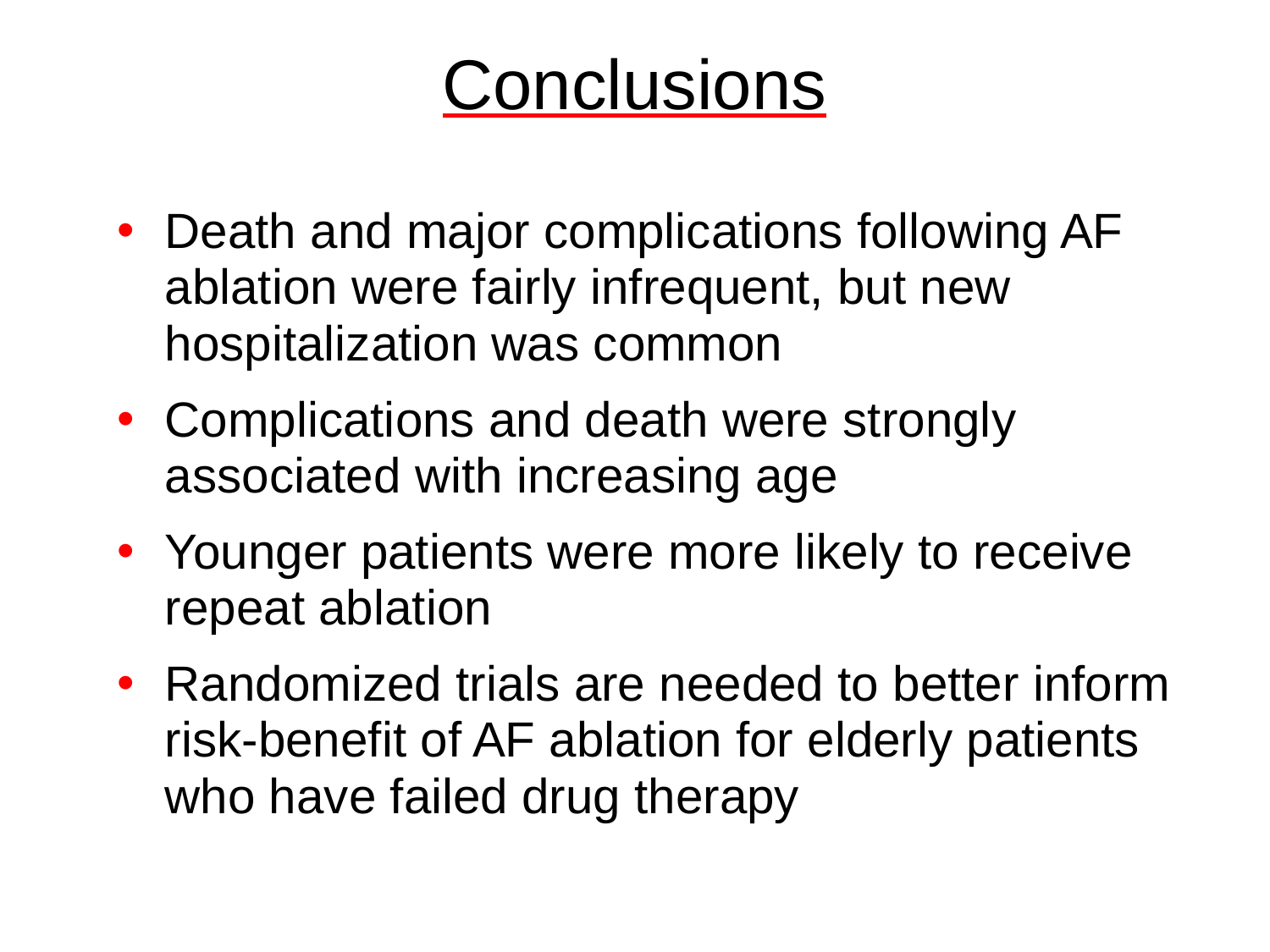

# Conclusions
Death and major complications following AF ablation were fairly infrequent, but new hospitalization was common
Complications and death were strongly associated with increasing age
Younger patients were more likely to receive repeat ablation
Randomized trials are needed to better inform risk-benefit of AF ablation for elderly patients who have failed drug therapy